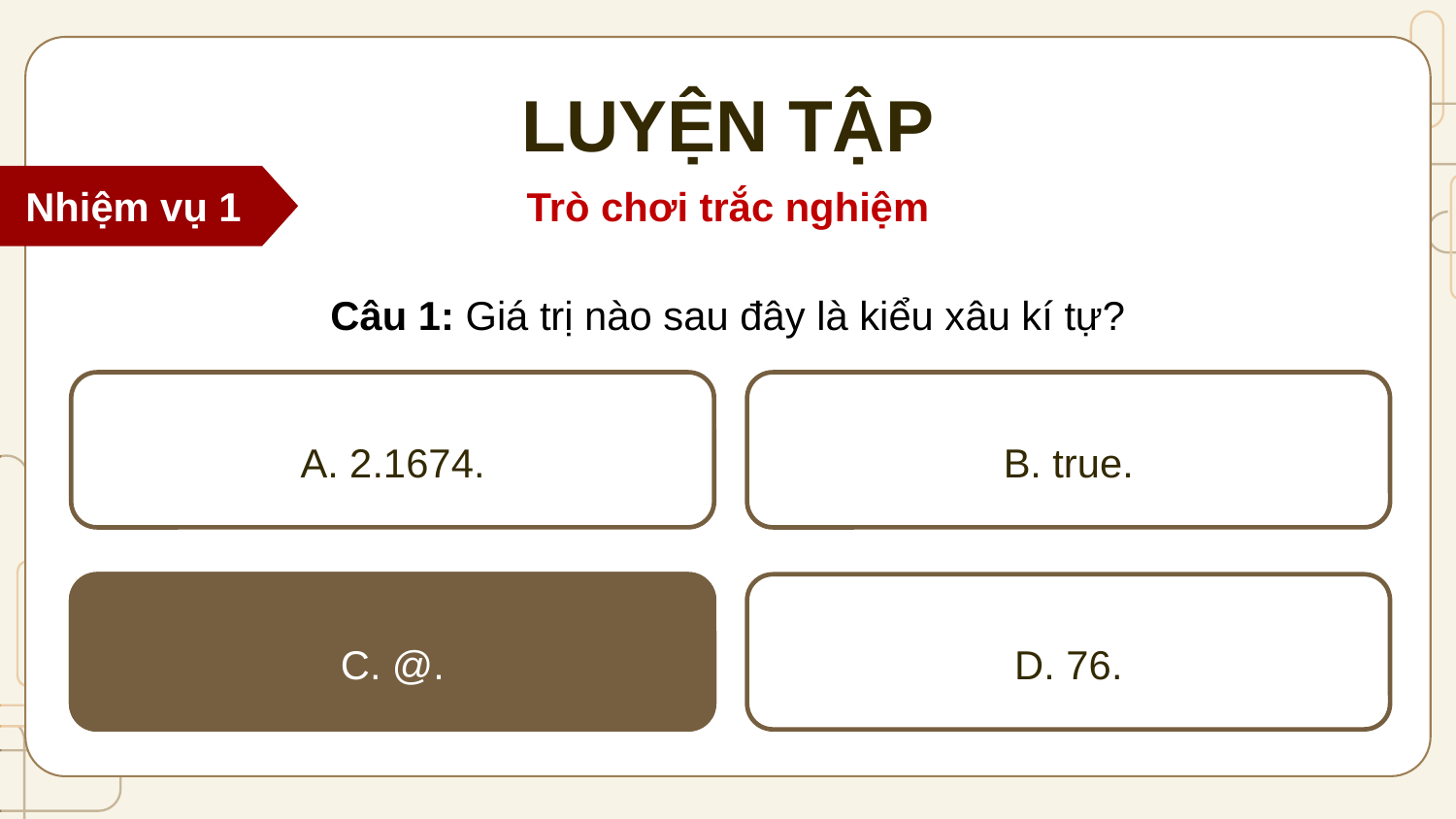

LUYỆN TẬP
 Nhiệm vụ 1
Trò chơi trắc nghiệm
Câu 1: Giá trị nào sau đây là kiểu xâu kí tự?
A. 2.1674.
B. true.
C. @.
C. @.
D. 76.